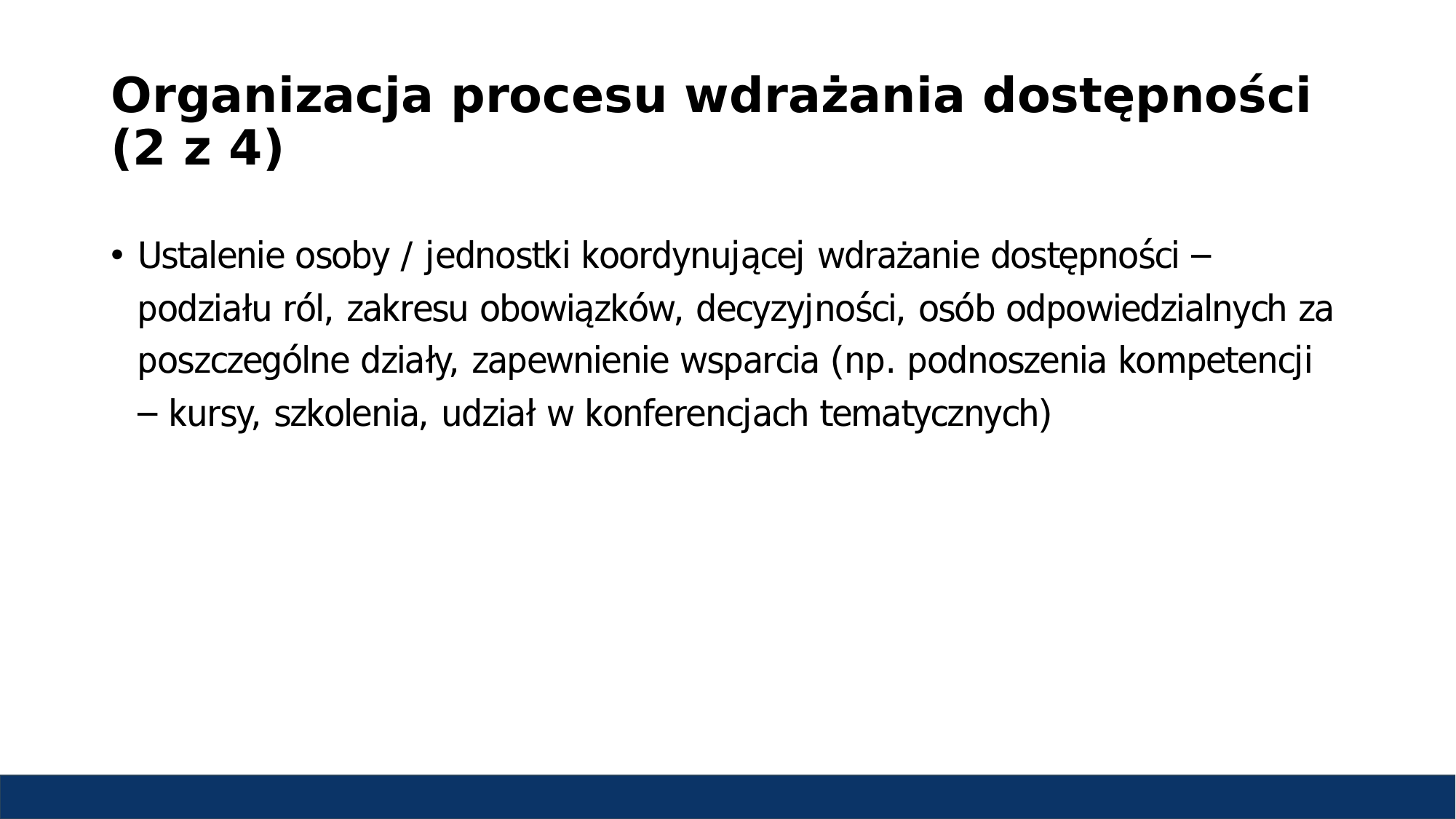

# Organizacja procesu wdrażania dostępności (2 z 4)
Ustalenie osoby / jednostki koordynującej wdrażanie dostępności – podziału ról, zakresu obowiązków, decyzyjności, osób odpowiedzialnych za poszczególne działy, zapewnienie wsparcia (np. podnoszenia kompetencji – kursy, szkolenia, udział w konferencjach tematycznych)